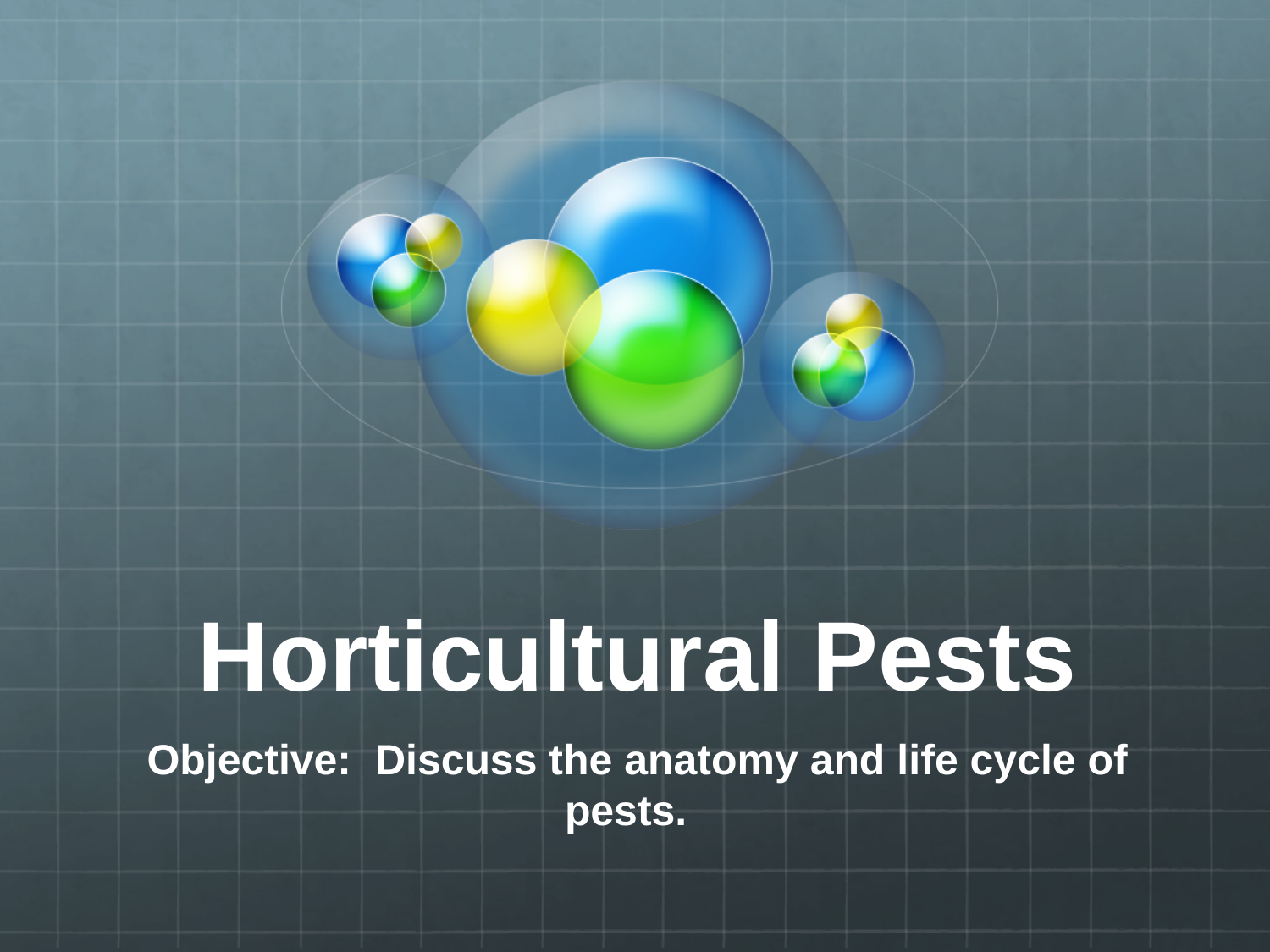

# Horticultural Pests
Objective:  Discuss the anatomy and life cycle of pests.